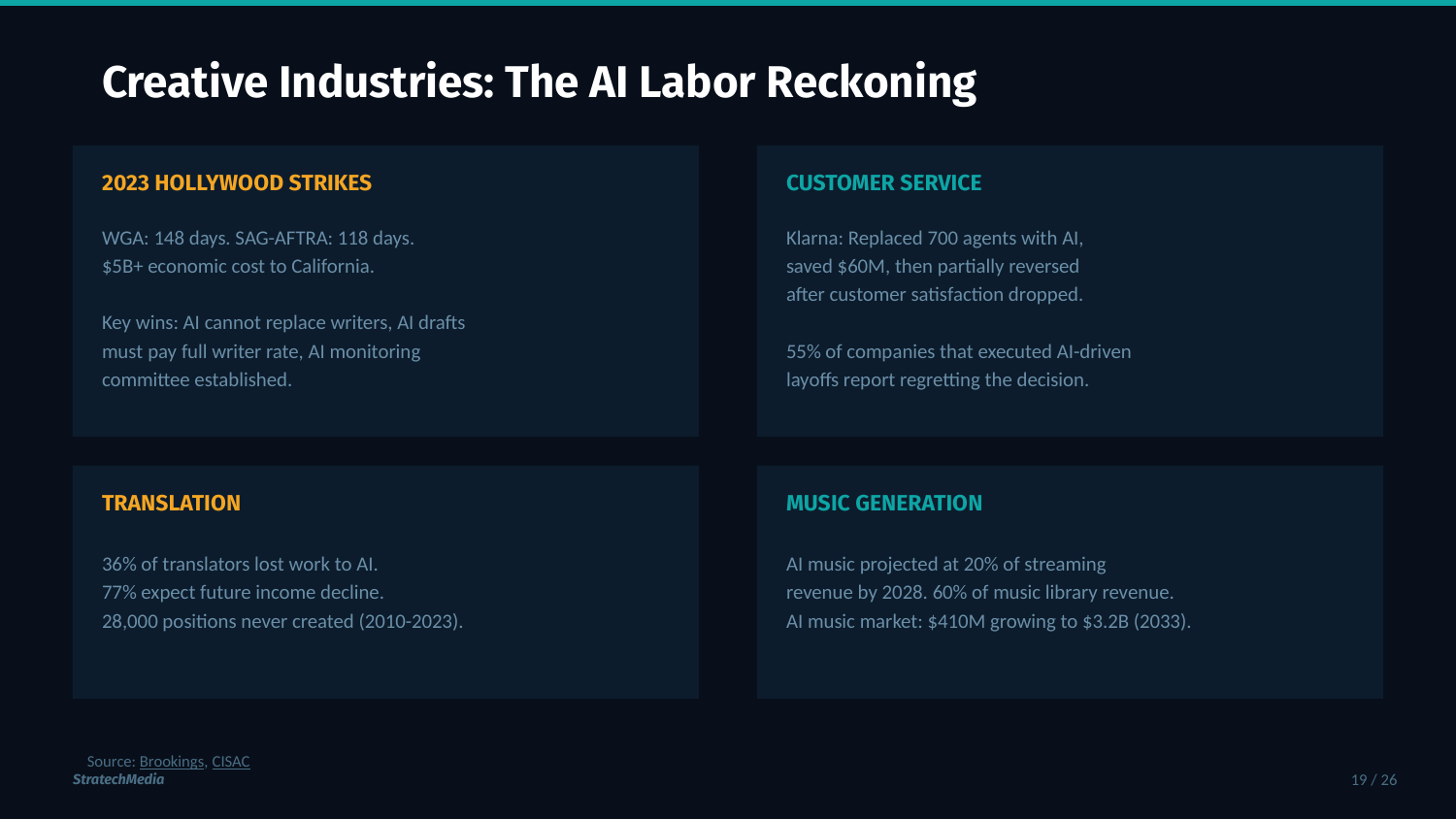

Creative Industries: The AI Labor Reckoning

2023 HOLLYWOOD STRIKES
CUSTOMER SERVICE
WGA: 148 days. SAG-AFTRA: 118 days.
$5B+ economic cost to California.

Key wins: AI cannot replace writers, AI drafts
must pay full writer rate, AI monitoring
committee established.
Klarna: Replaced 700 agents with AI,
saved $60M, then partially reversed
after customer satisfaction dropped.

55% of companies that executed AI-driven
layoffs report regretting the decision.

TRANSLATION
MUSIC GENERATION
36% of translators lost work to AI.
77% expect future income decline.
28,000 positions never created (2010-2023).
AI music projected at 20% of streaming
revenue by 2028. 60% of music library revenue.
AI music market: $410M growing to $3.2B (2033).
Source: Brookings, CISAC
StratechMedia
19 / 26